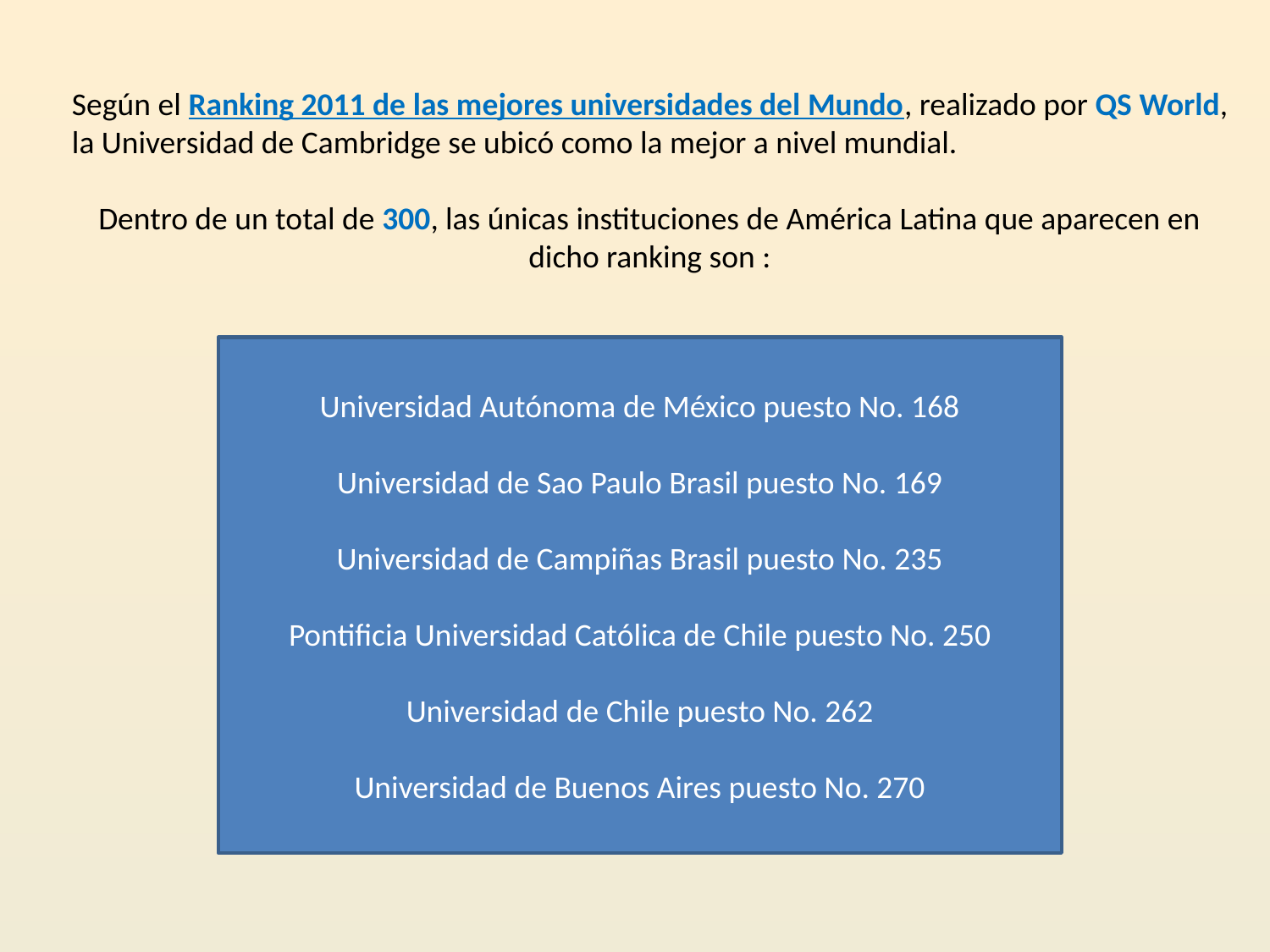

Según el Ranking 2011 de las mejores universidades del Mundo, realizado por QS World, la Universidad de Cambridge se ubicó como la mejor a nivel mundial.

Dentro de un total de 300, las únicas instituciones de América Latina que aparecen en dicho ranking son :

Universidad Autónoma de México puesto No. 168

Universidad de Sao Paulo Brasil puesto No. 169

Universidad de Campiñas Brasil puesto No. 235

Pontificia Universidad Católica de Chile puesto No. 250

Universidad de Chile puesto No. 262

Universidad de Buenos Aires puesto No. 270